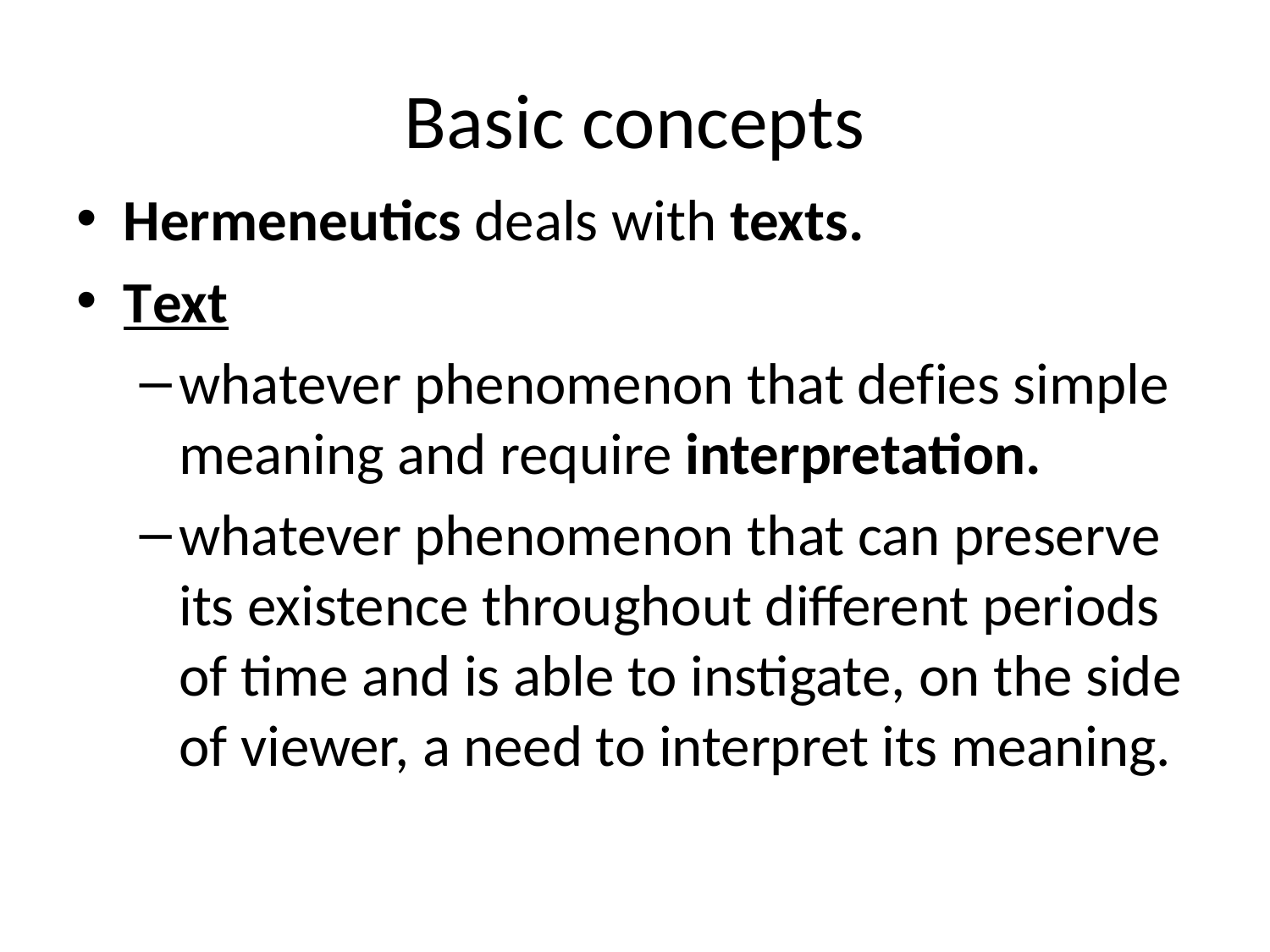

# Basic concepts
Hermeneutics deals with texts.
Text
whatever phenomenon that defies simple meaning and require interpretation.
whatever phenomenon that can preserve its existence throughout different periods of time and is able to instigate, on the side of viewer, a need to interpret its meaning.